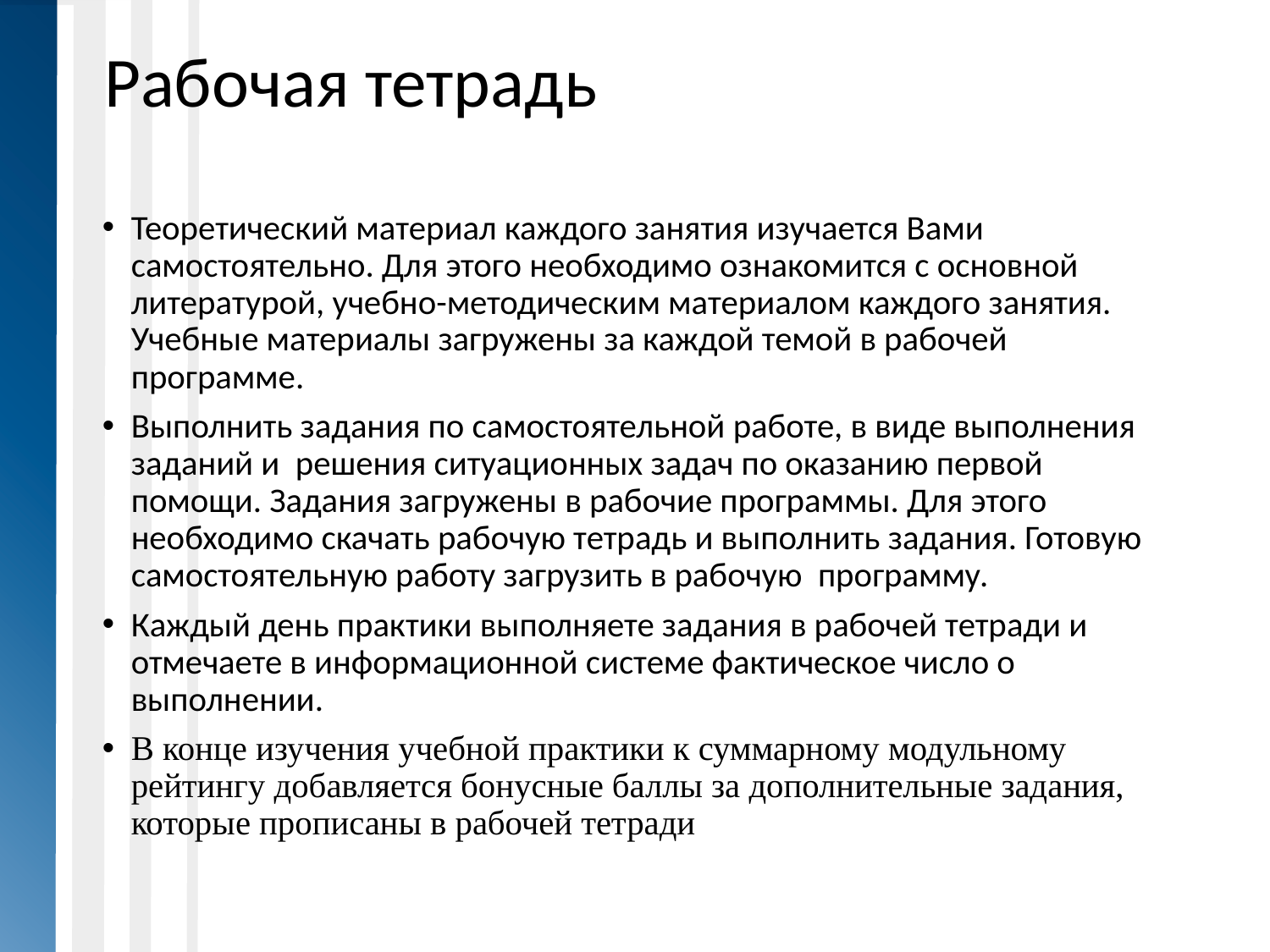

# Рабочая тетрадь
Теоретический материал каждого занятия изучается Вами самостоятельно. Для этого необходимо ознакомится с основной литературой, учебно-методическим материалом каждого занятия.  Учебные материалы загружены за каждой темой в рабочей программе.
Выполнить задания по самостоятельной работе, в виде выполнения заданий и  решения ситуационных задач по оказанию первой помощи. Задания загружены в рабочие программы. Для этого необходимо скачать рабочую тетрадь и выполнить задания. Готовую самостоятельную работу загрузить в рабочую  программу.
Каждый день практики выполняете задания в рабочей тетради и отмечаете в информационной системе фактическое число о выполнении.
В конце изучения учебной практики к суммарному модульному рейтингу добавляется бонусные баллы за дополнительные задания, которые прописаны в рабочей тетради